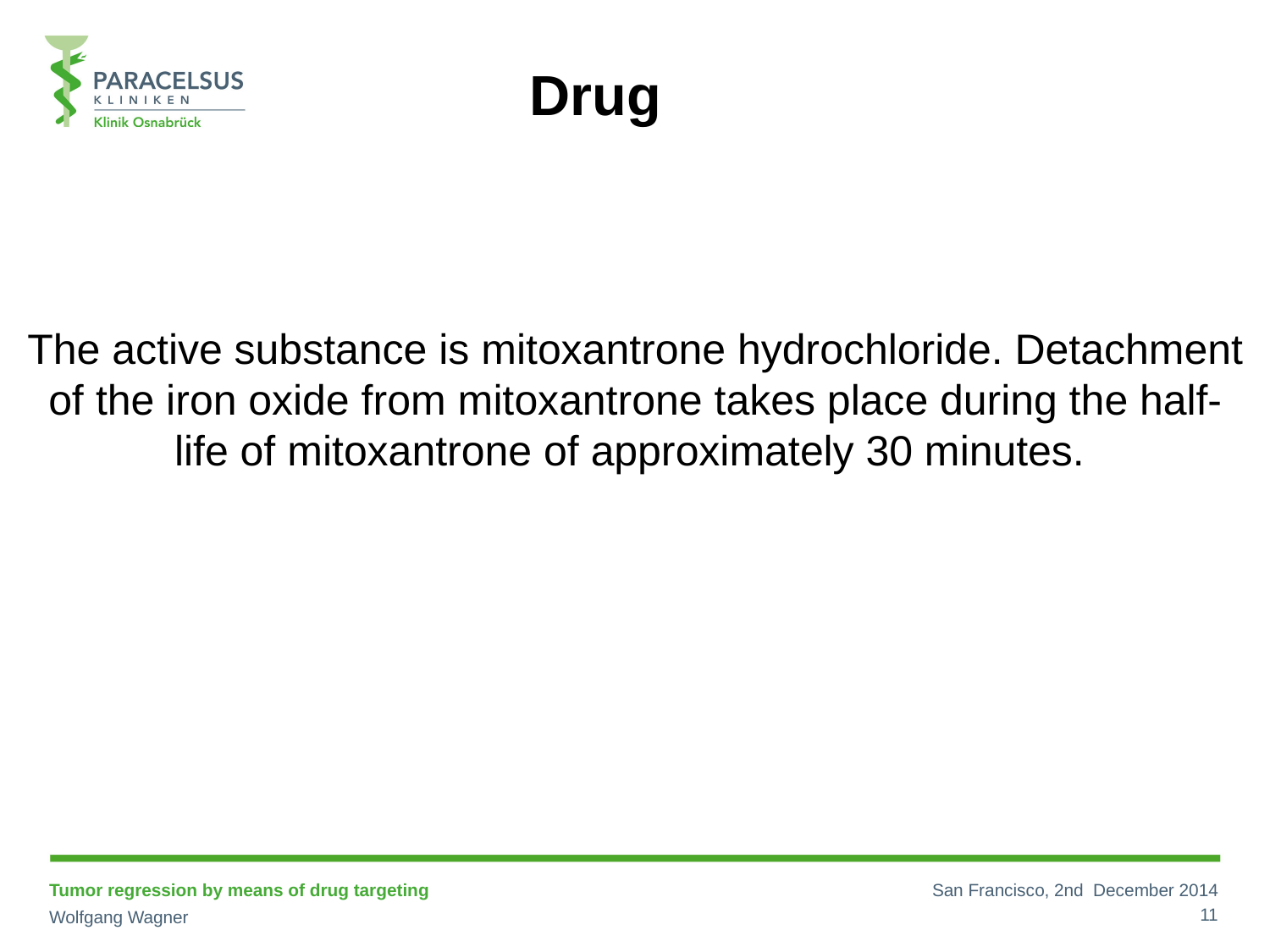

Drug

The active substance is mitoxantrone hydrochloride. Detachment of the iron oxide from mitoxantrone takes place during the half-life of mitoxantrone of approximately 30 minutes.